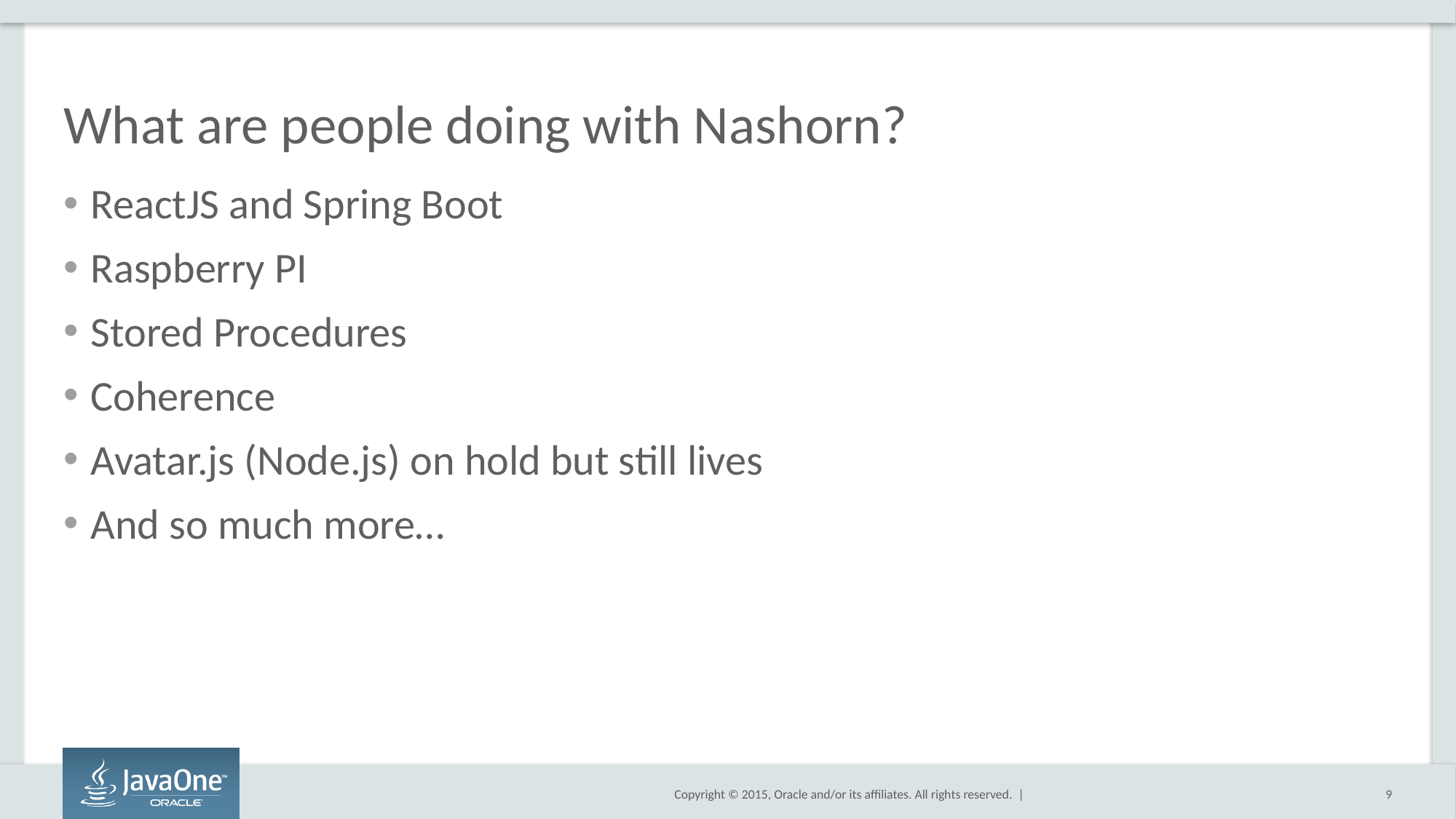

# What are people doing with Nashorn?
ReactJS and Spring Boot
Raspberry PI
Stored Procedures
Coherence
Avatar.js (Node.js) on hold but still lives
And so much more…
9